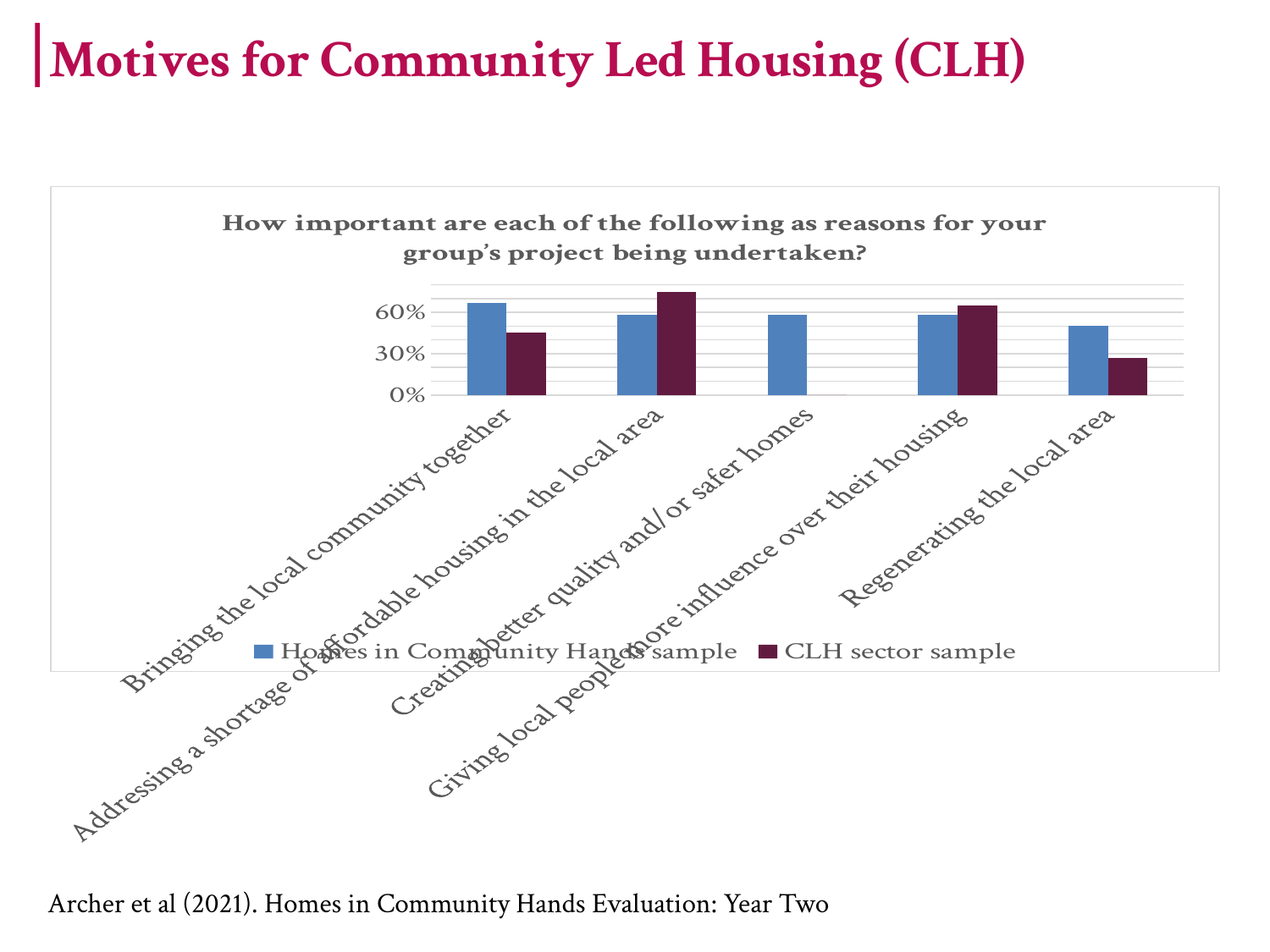

Motives for Community Led Housing (CLH)

### Chart: How important are each of the following as reasons for your group’s project being undertaken?

| Category | Homes in Community Hands sample | CLH sector sample |
|---|---|---|
| Bringing the local community together | 0.6666666666666666 | 0.45 |
| Addressing a shortage of affordable housing in the local area | 0.5833333333333334 | 0.75 |
| Creating better quality and/or safer homes | 0.5833333333333334 | 0.0 |
| Giving local people more influence over their housing | 0.5833333333333334 | 0.65 |
| Regenerating the local area | 0.5 | 0.27 |
Archer et al (2021). Homes in Community Hands Evaluation: Year Two